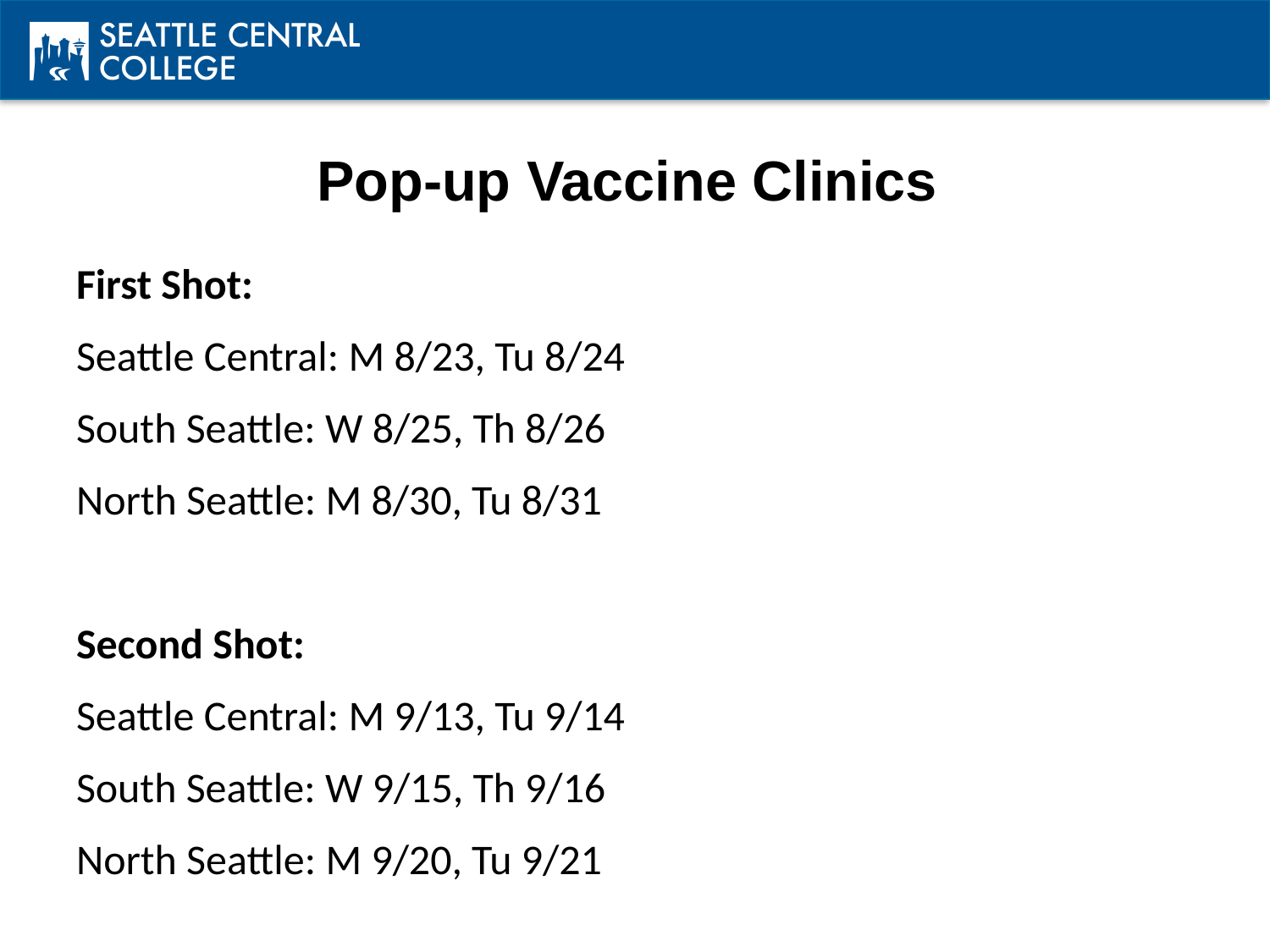

# Pop-up Vaccine Clinics
First Shot:
Seattle Central: M 8/23, Tu 8/24
South Seattle: W 8/25, Th 8/26
North Seattle: M 8/30, Tu 8/31

Second Shot:
Seattle Central: M 9/13, Tu 9/14
South Seattle: W 9/15, Th 9/16
North Seattle: M 9/20, Tu 9/21